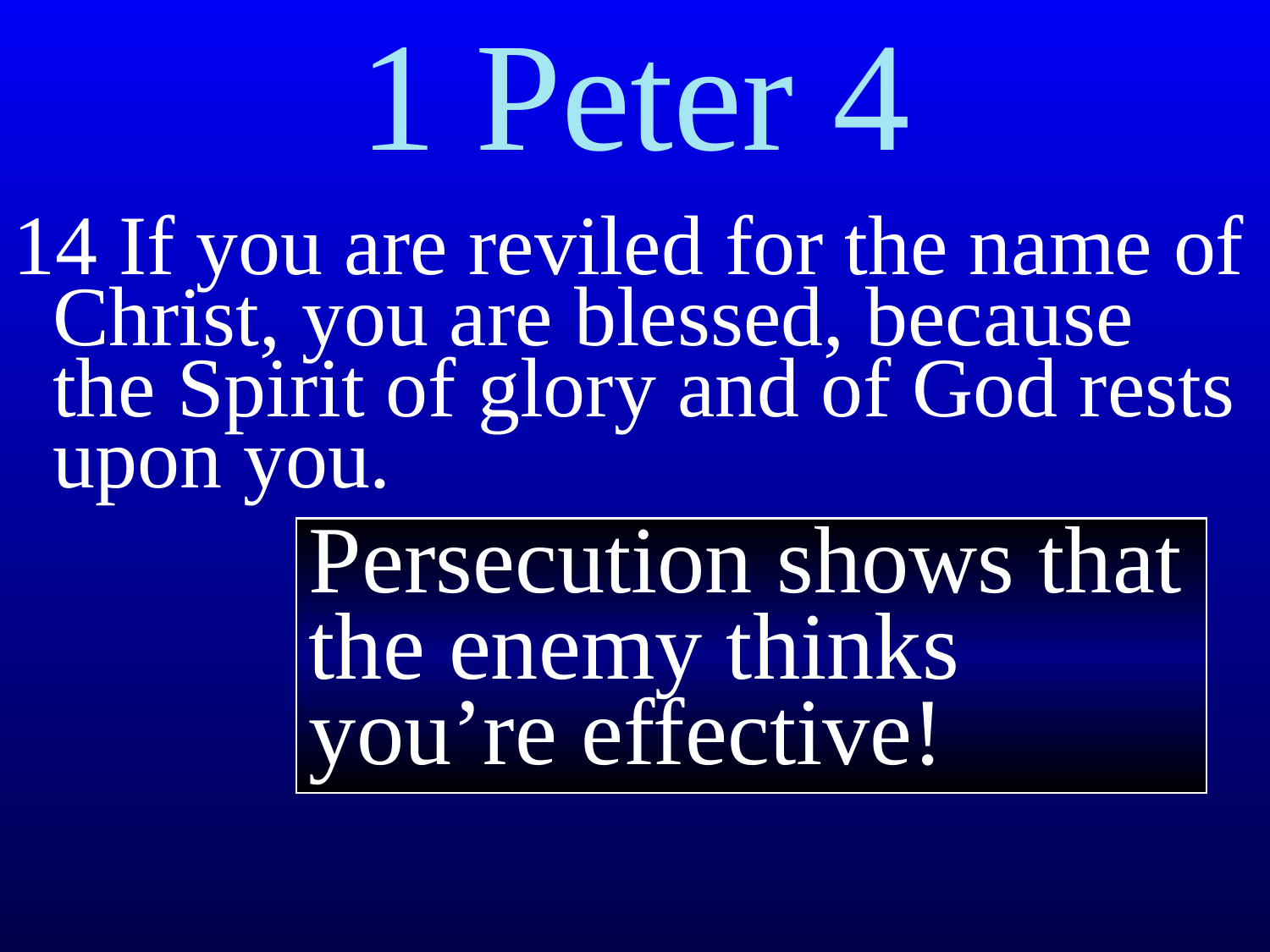

# 1 Peter 4
14 If you are reviled for the name of Christ, you are blessed, because the Spirit of glory and of God rests upon you.
Persecution shows that the enemy thinks you’re effective!